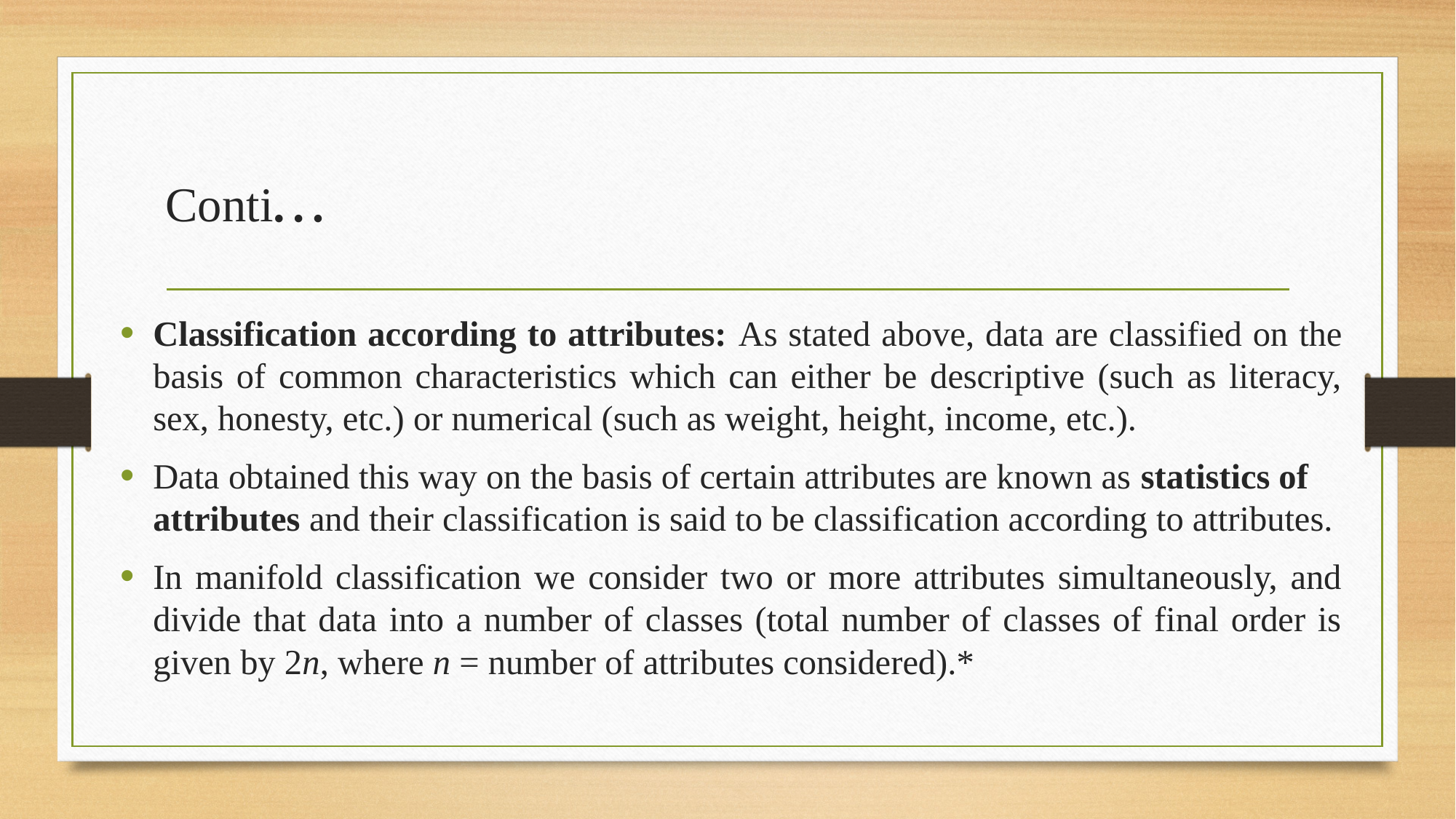

# Conti…
Classification according to attributes: As stated above, data are classified on the basis of common characteristics which can either be descriptive (such as literacy, sex, honesty, etc.) or numerical (such as weight, height, income, etc.).
Data obtained this way on the basis of certain attributes are known as statistics of attributes and their classification is said to be classification according to attributes.
In manifold classification we consider two or more attributes simultaneously, and divide that data into a number of classes (total number of classes of final order is given by 2n, where n = number of attributes considered).*